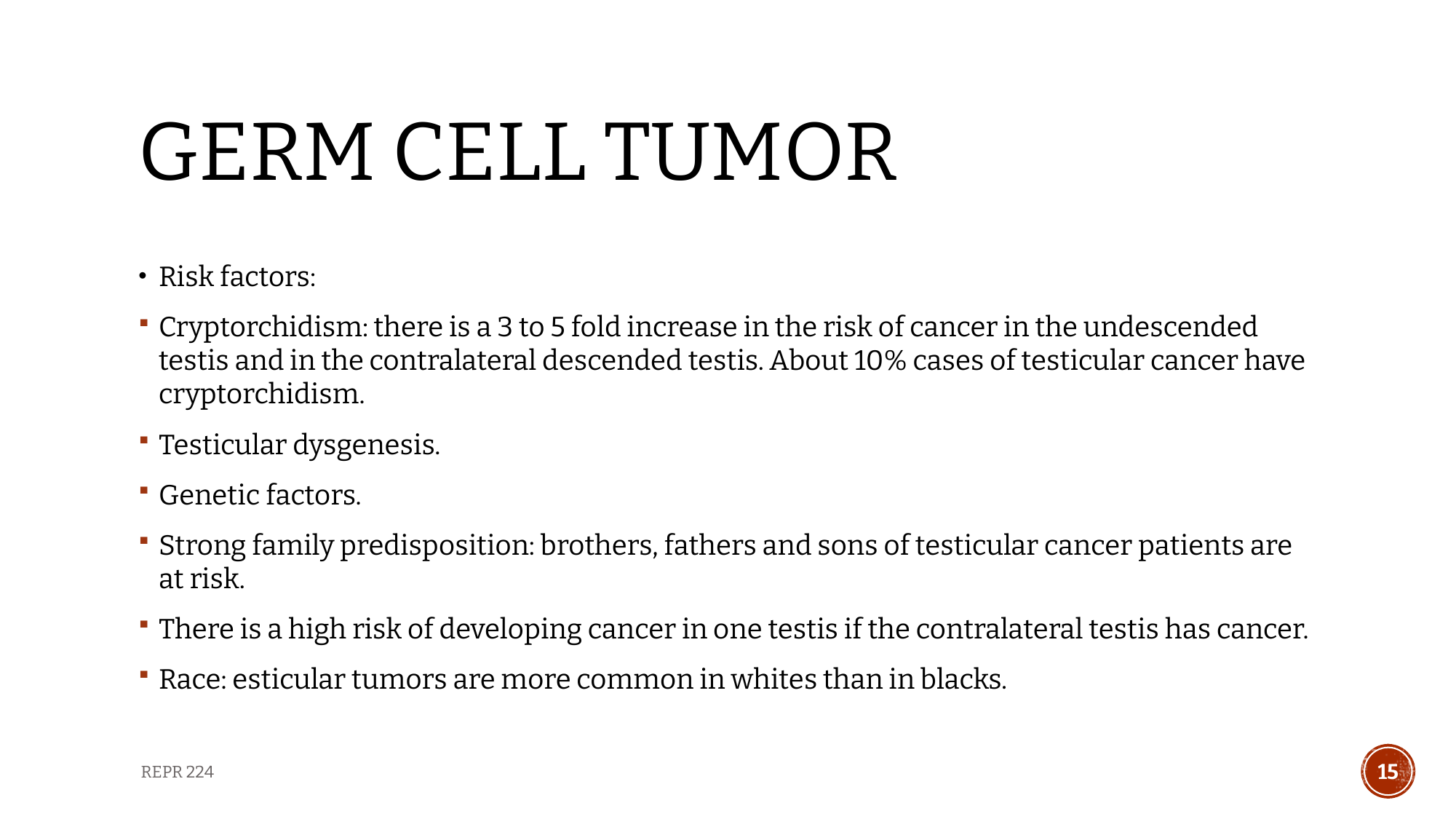

# Germ cell tumor
Risk factors:
Cryptorchidism: there is a 3 to 5 fold increase in the risk of cancer in the undescended testis and in the contralateral descended testis. About 10% cases of testicular cancer have cryptorchidism.
Testicular dysgenesis.
Genetic factors.
Strong family predisposition: brothers, fathers and sons of testicular cancer patients are at risk.
There is a high risk of developing cancer in one testis if the contralateral testis has cancer.
Race: esticular tumors are more common in whites than in blacks.

REPR 224
15